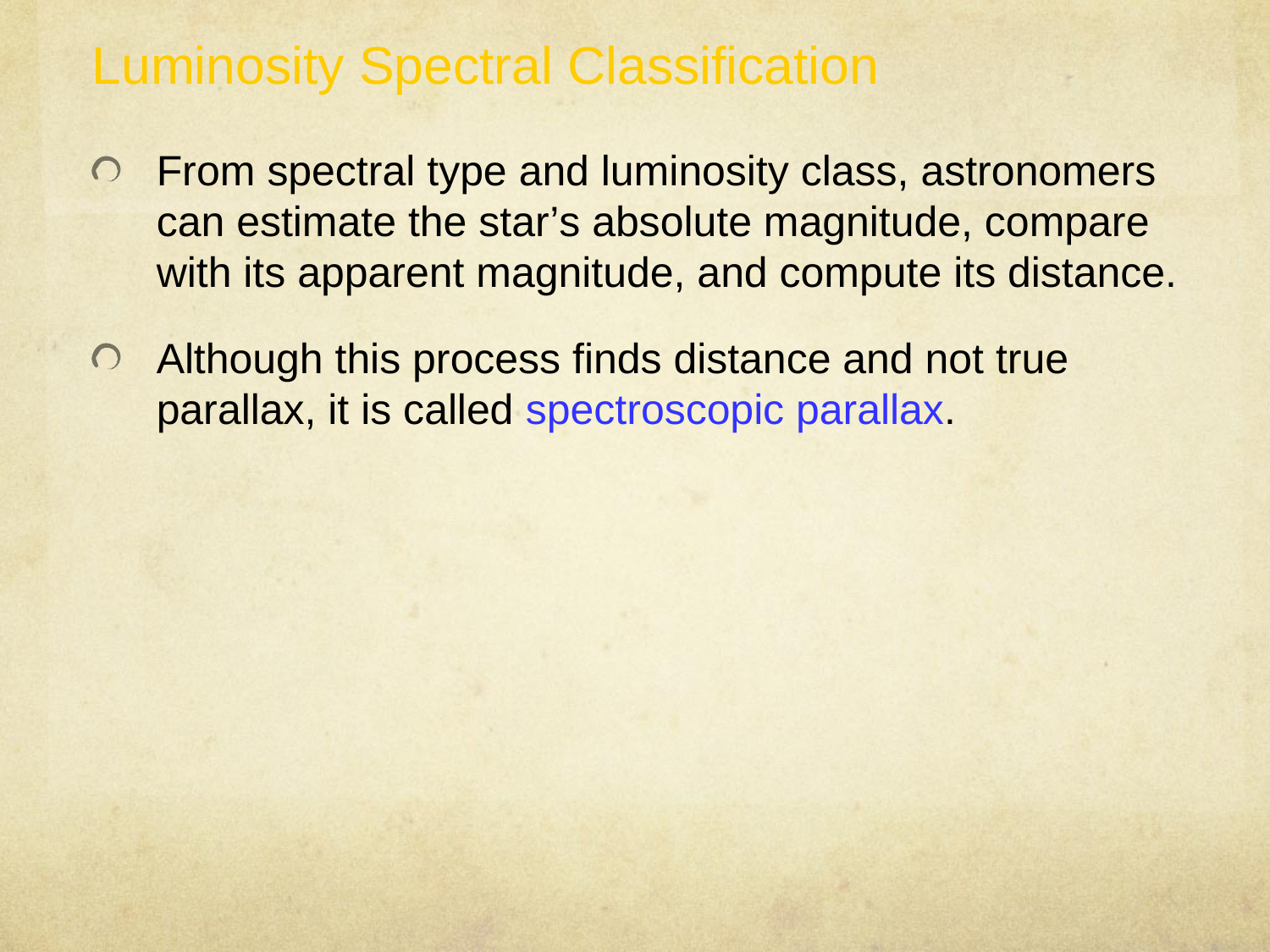

Luminosity Spectral Classification
From spectral type and luminosity class, astronomers can estimate the star’s absolute magnitude, compare with its apparent magnitude, and compute its distance.
Although this process finds distance and not true parallax, it is called spectroscopic parallax.